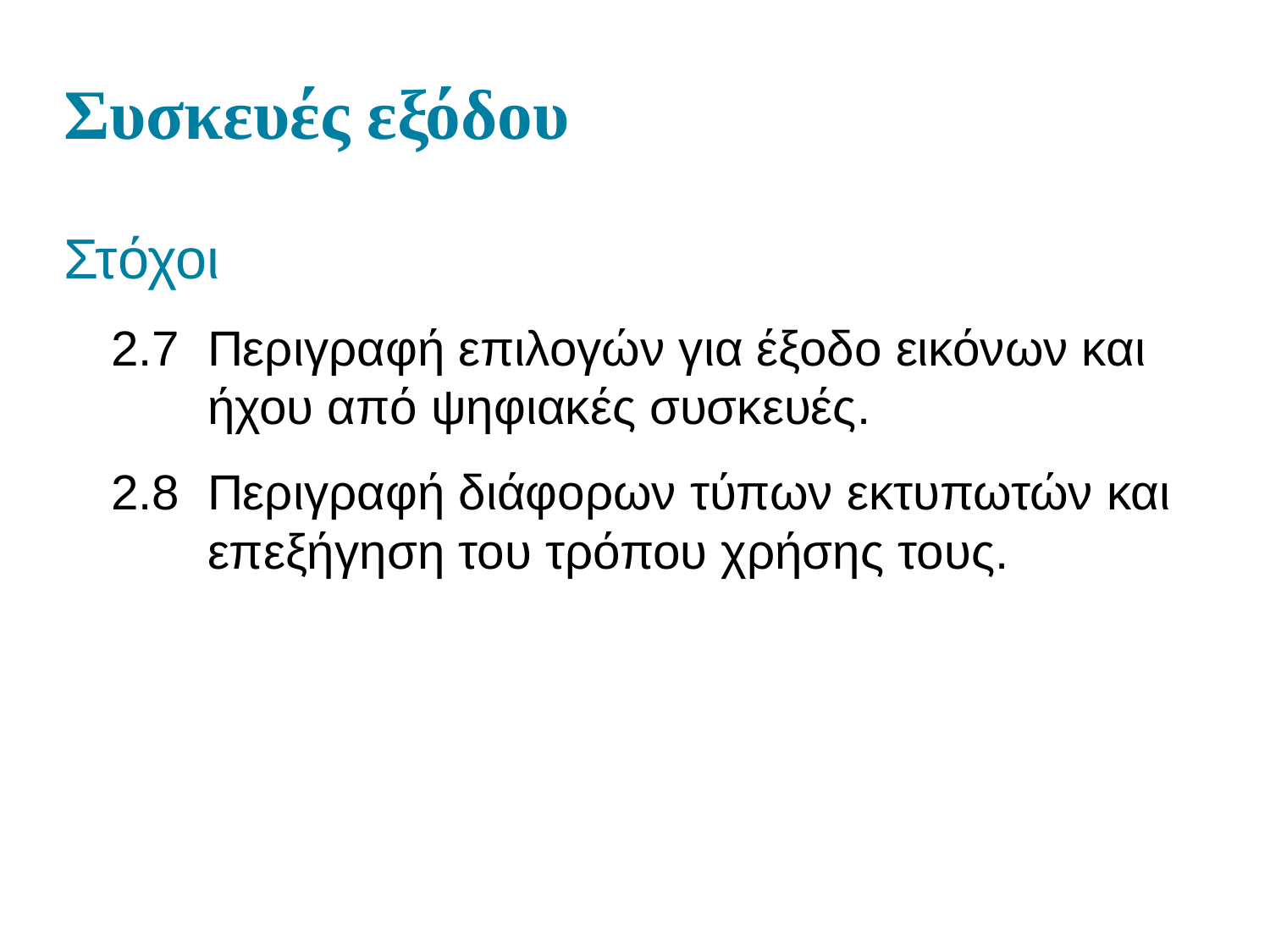

# Συσκευές εξόδου
Στόχοι
2.7  Περιγραφή επιλογών για έξοδο εικόνων και ήχου από ψηφιακές συσκευές.
2.8  Περιγραφή διάφορων τύπων εκτυπωτών και επεξήγηση του τρόπου χρήσης τους.